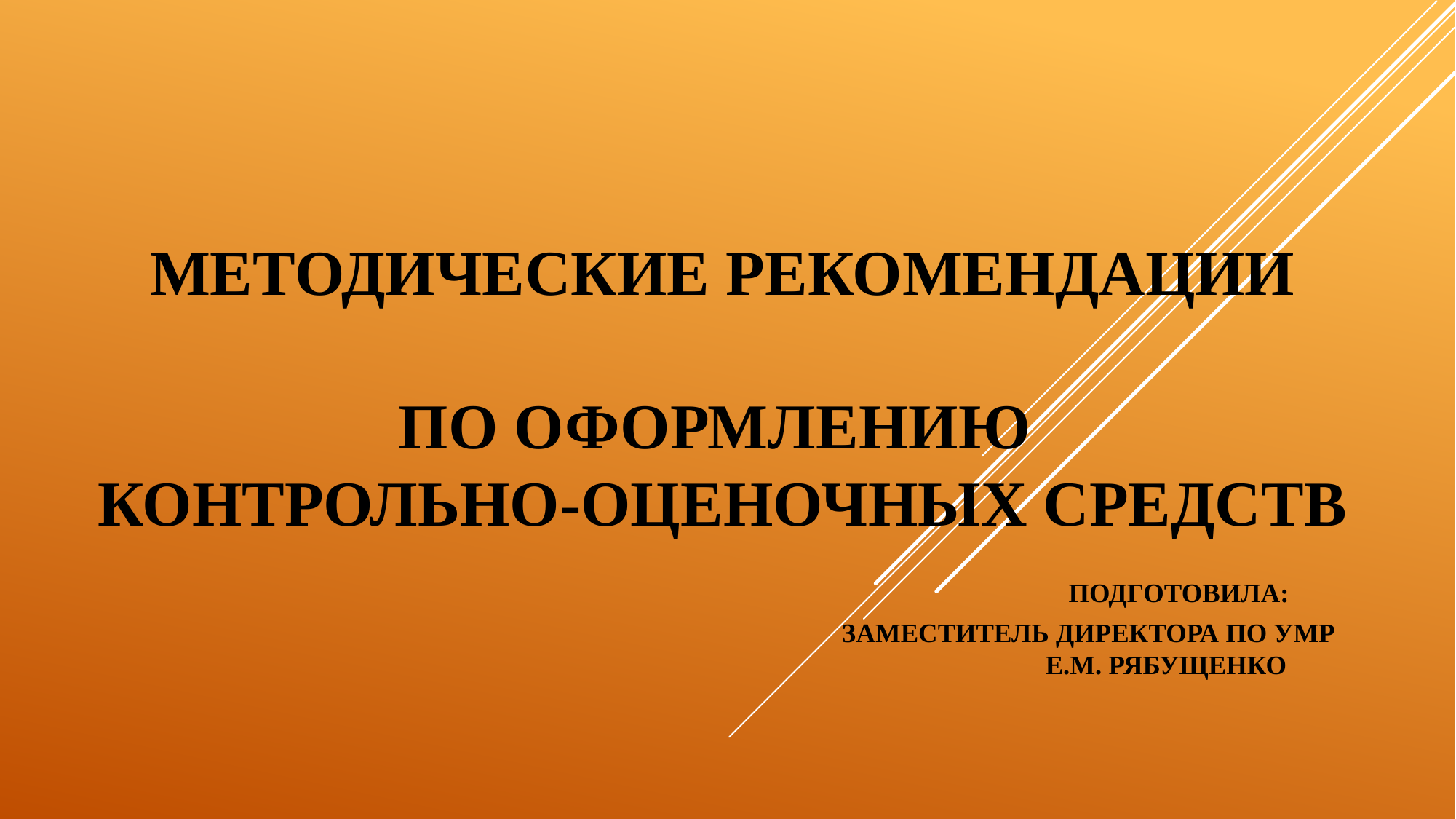

# Методические рекомендации по оформлению контрольно-оценочных средств подготовила: заместитель директора по УМР Е.М. Рябущенко